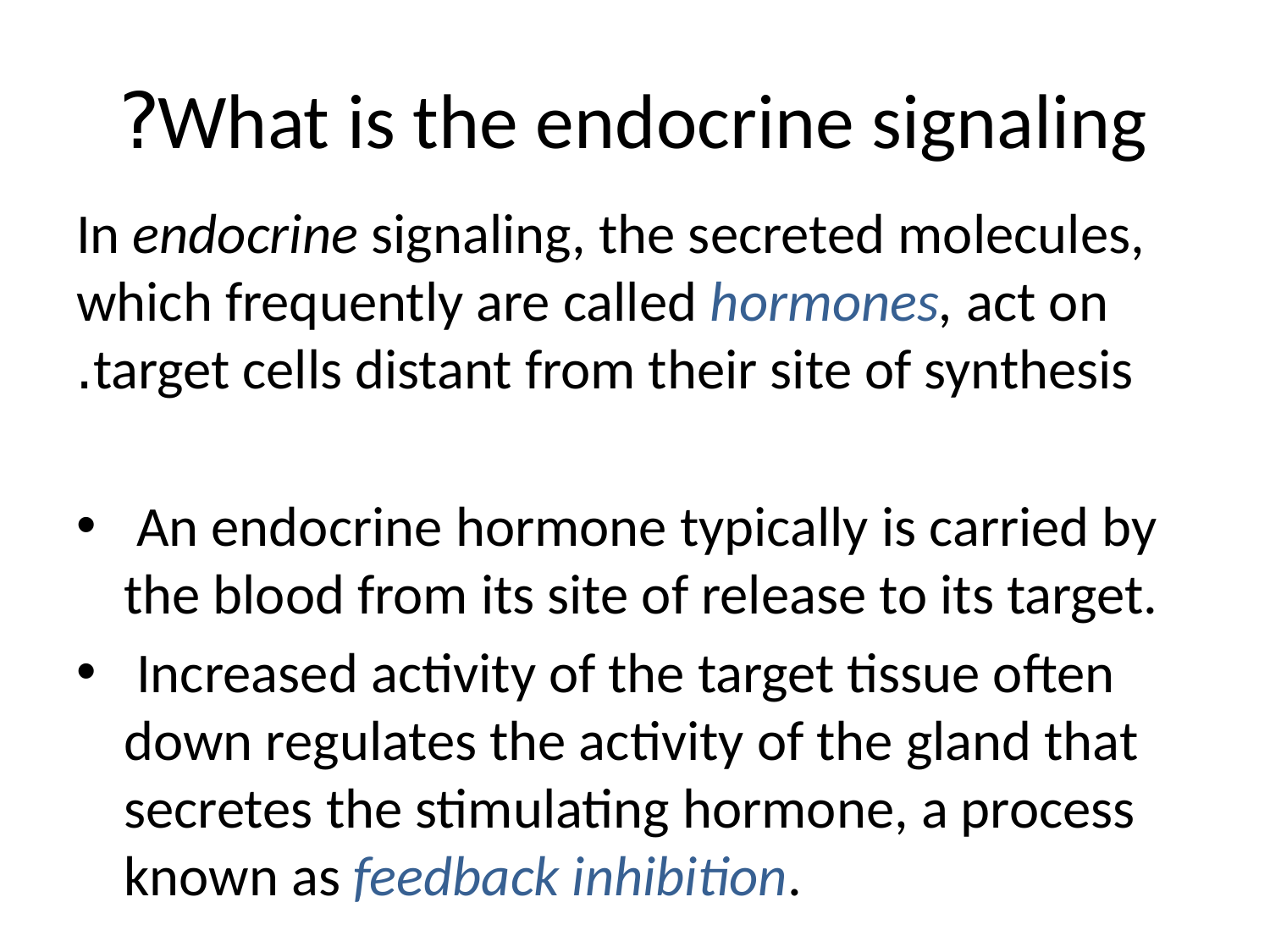

# What is the endocrine signaling?
In endocrine signaling, the secreted molecules, which frequently are called hormones, act on target cells distant from their site of synthesis.

 An endocrine hormone typically is carried by the blood from its site of release to its target.
 Increased activity of the target tissue often down regulates the activity of the gland that secretes the stimulating hormone, a process known as feedback inhibition.